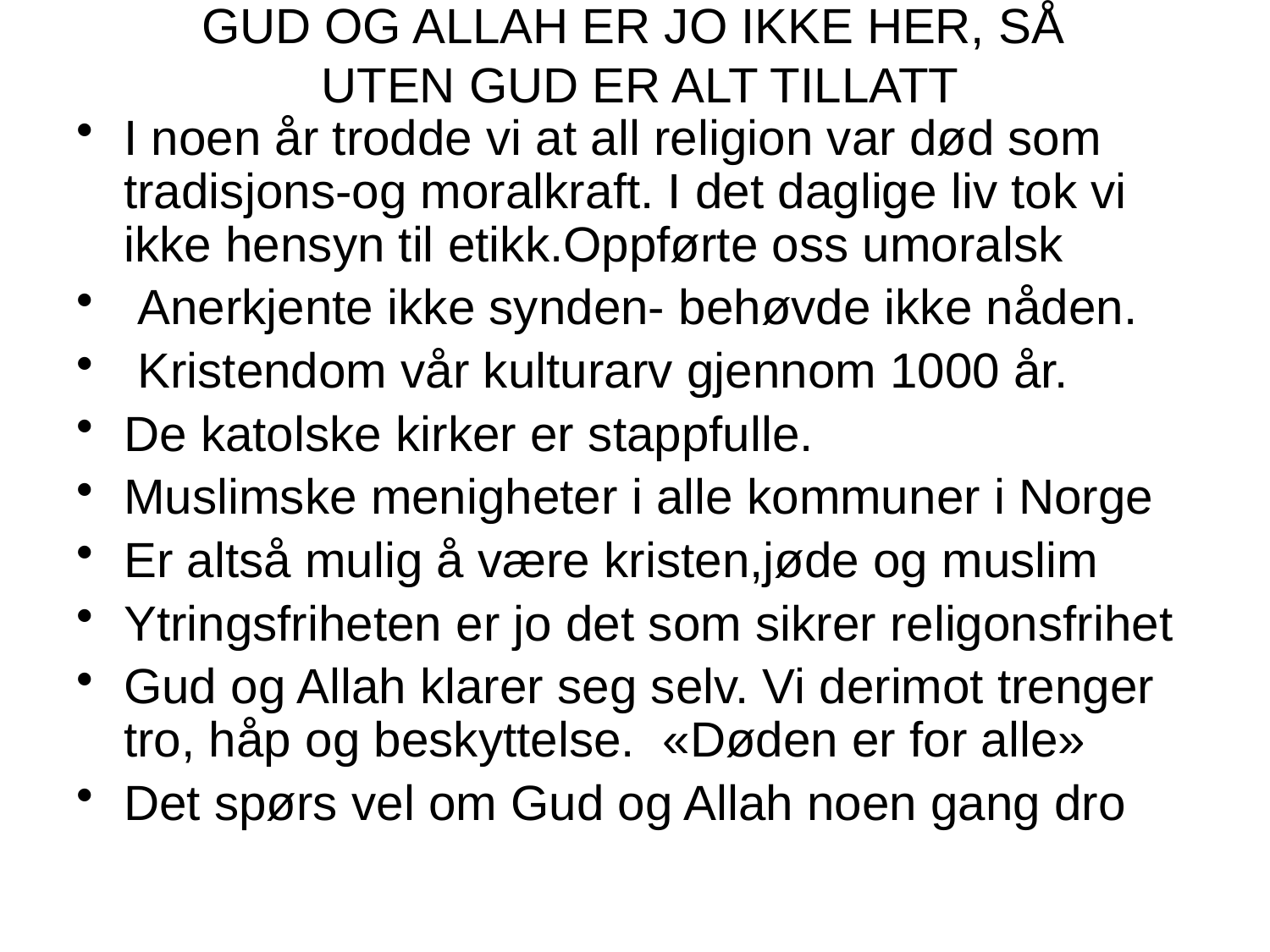

# GUD OG ALLAH ER JO IKKE HER, SÅ UTEN GUD ER ALT TILLATT
I noen år trodde vi at all religion var død som tradisjons-og moralkraft. I det daglige liv tok vi ikke hensyn til etikk.Oppførte oss umoralsk
 Anerkjente ikke synden- behøvde ikke nåden.
 Kristendom vår kulturarv gjennom 1000 år.
De katolske kirker er stappfulle.
Muslimske menigheter i alle kommuner i Norge
Er altså mulig å være kristen,jøde og muslim
Ytringsfriheten er jo det som sikrer religonsfrihet
Gud og Allah klarer seg selv. Vi derimot trenger tro, håp og beskyttelse.  «Døden er for alle»
Det spørs vel om Gud og Allah noen gang dro